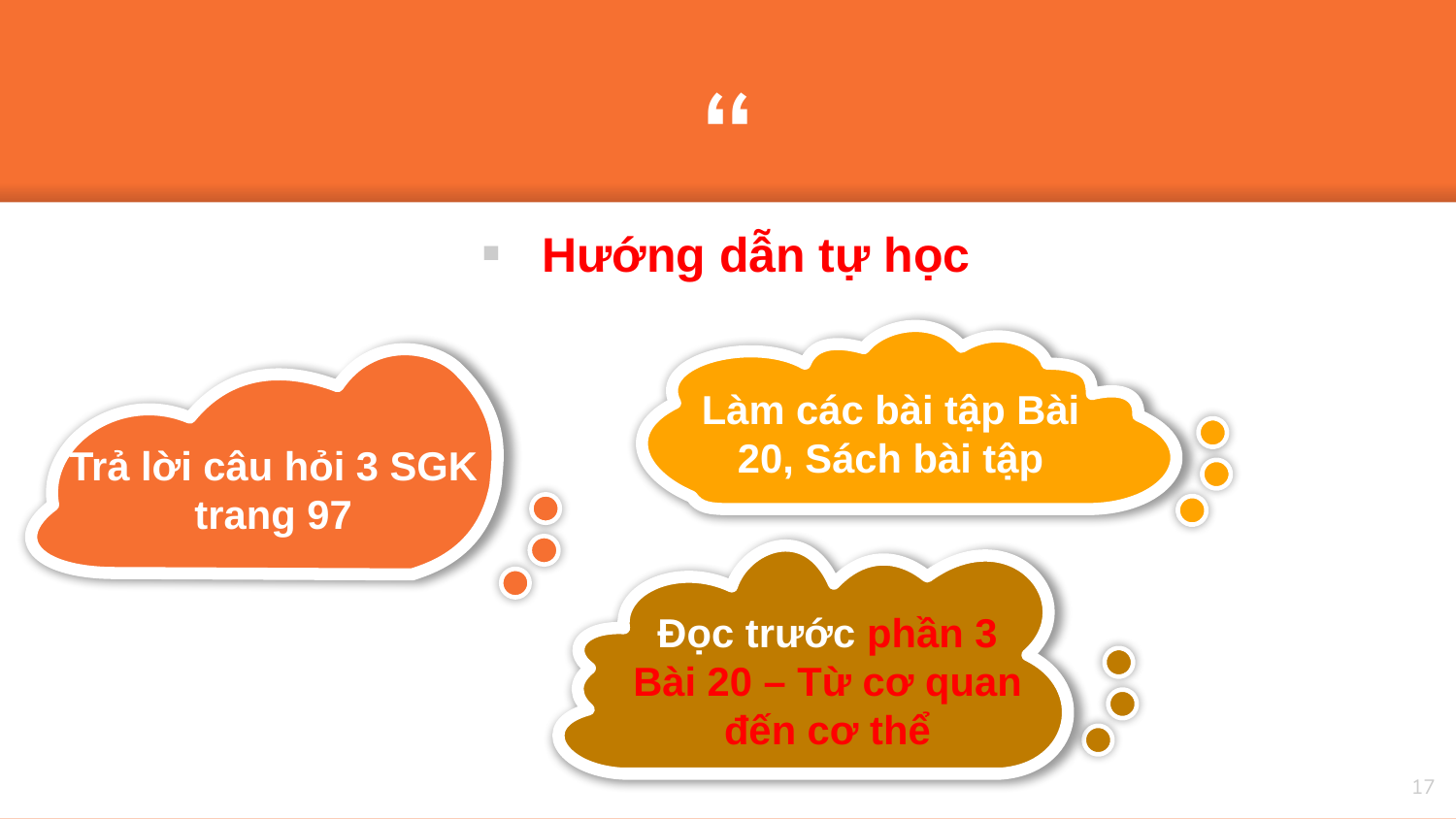

Hướng dẫn tự học

Làm các bài tập Bài 20, Sách bài tập

Trả lời câu hỏi 3 SGK trang 97

Đọc trước phần 3 Bài 20 – Từ cơ quan đến cơ thể

17